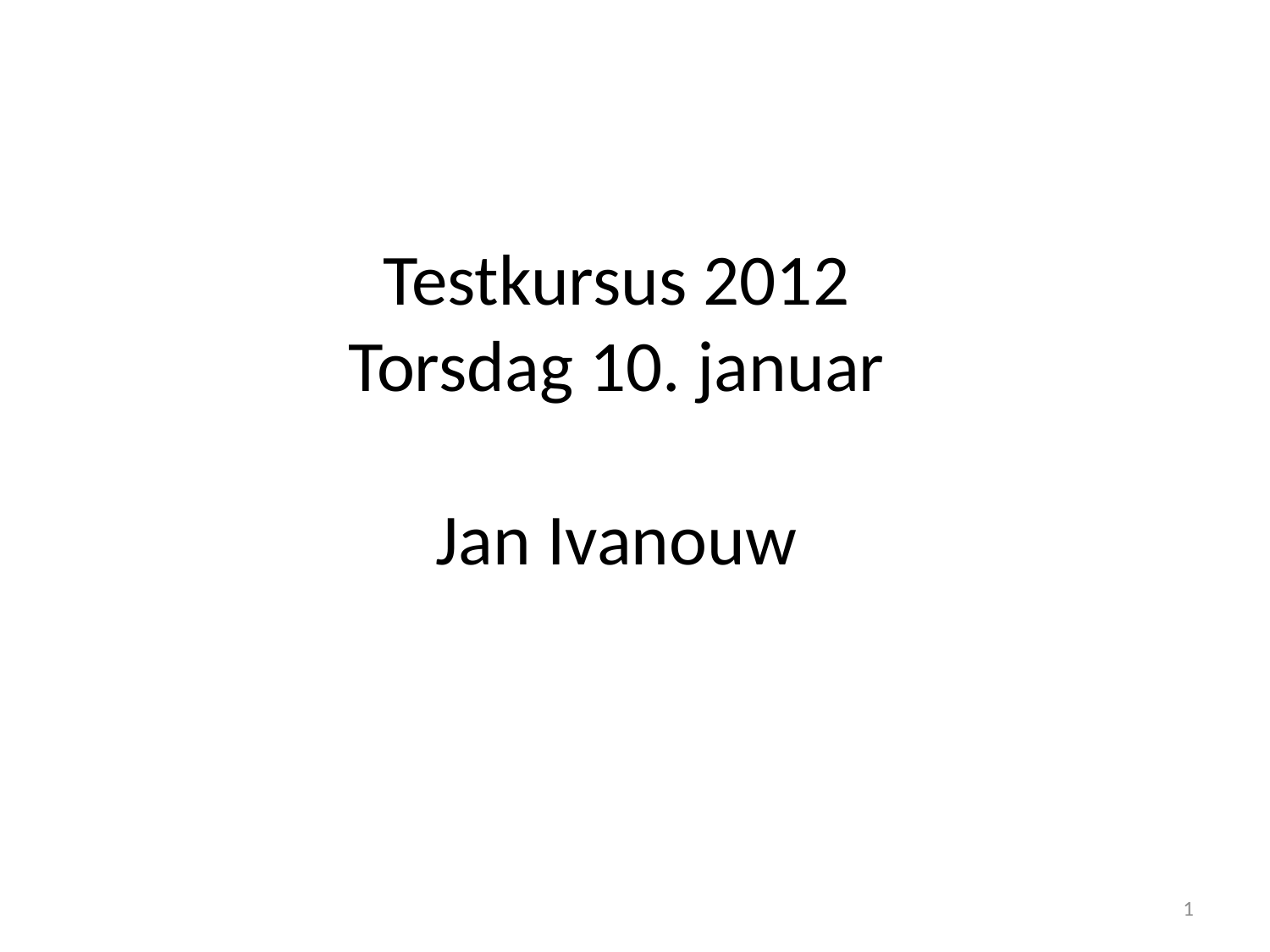

# Testkursus 2012 Torsdag 10. januar Jan Ivanouw
1